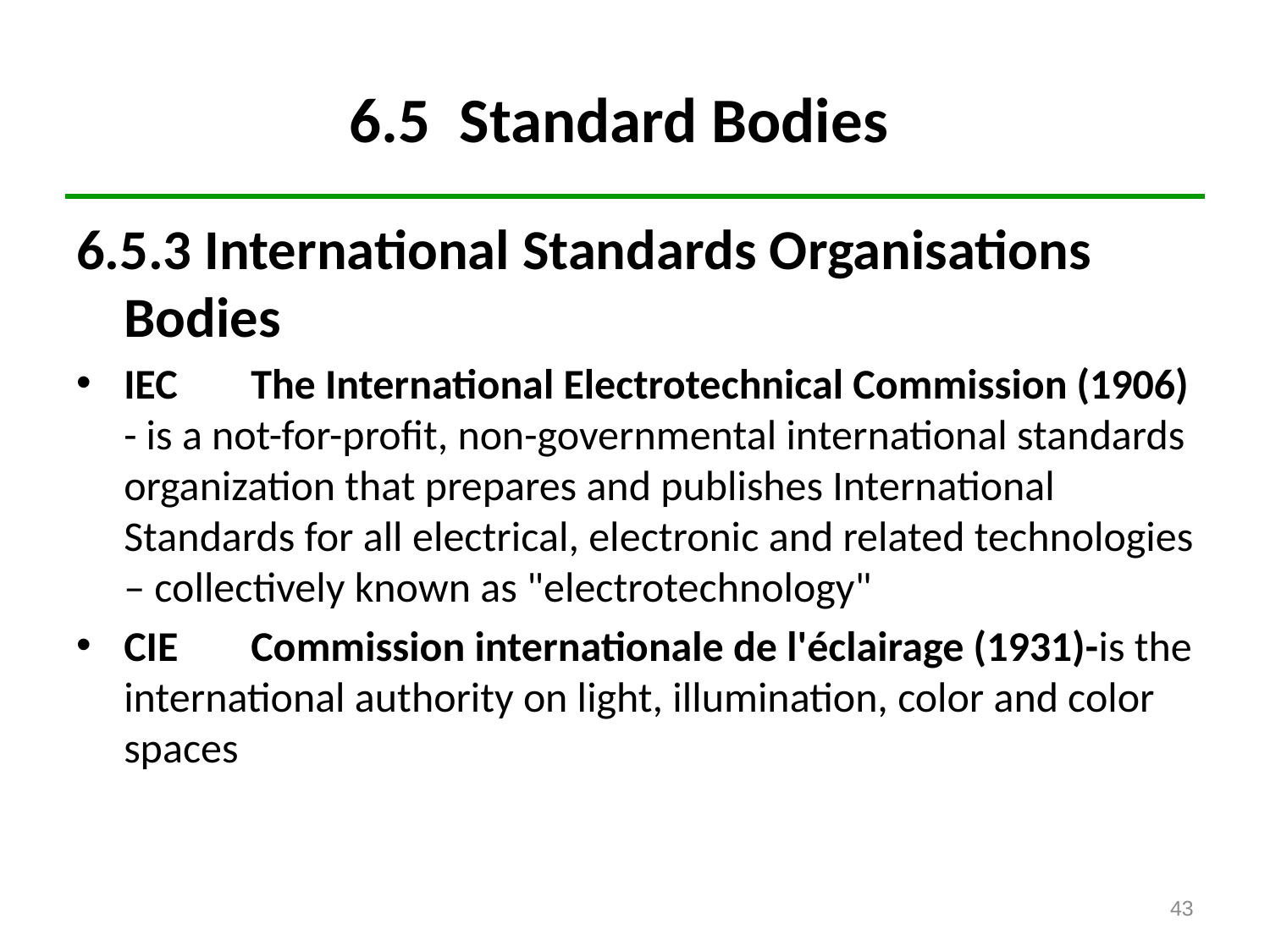

# 6.5  Standard Bodies
6.5.3 International Standards Organisations 	Bodies
IEC	The International Electrotechnical Commission (1906) - is a not-for-profit, non-governmental international standards organization that prepares and publishes International Standards for all electrical, electronic and related technologies – collectively known as "electrotechnology"
CIE	Commission internationale de l'éclairage (1931)-is the international authority on light, illumination, color and color spaces

43